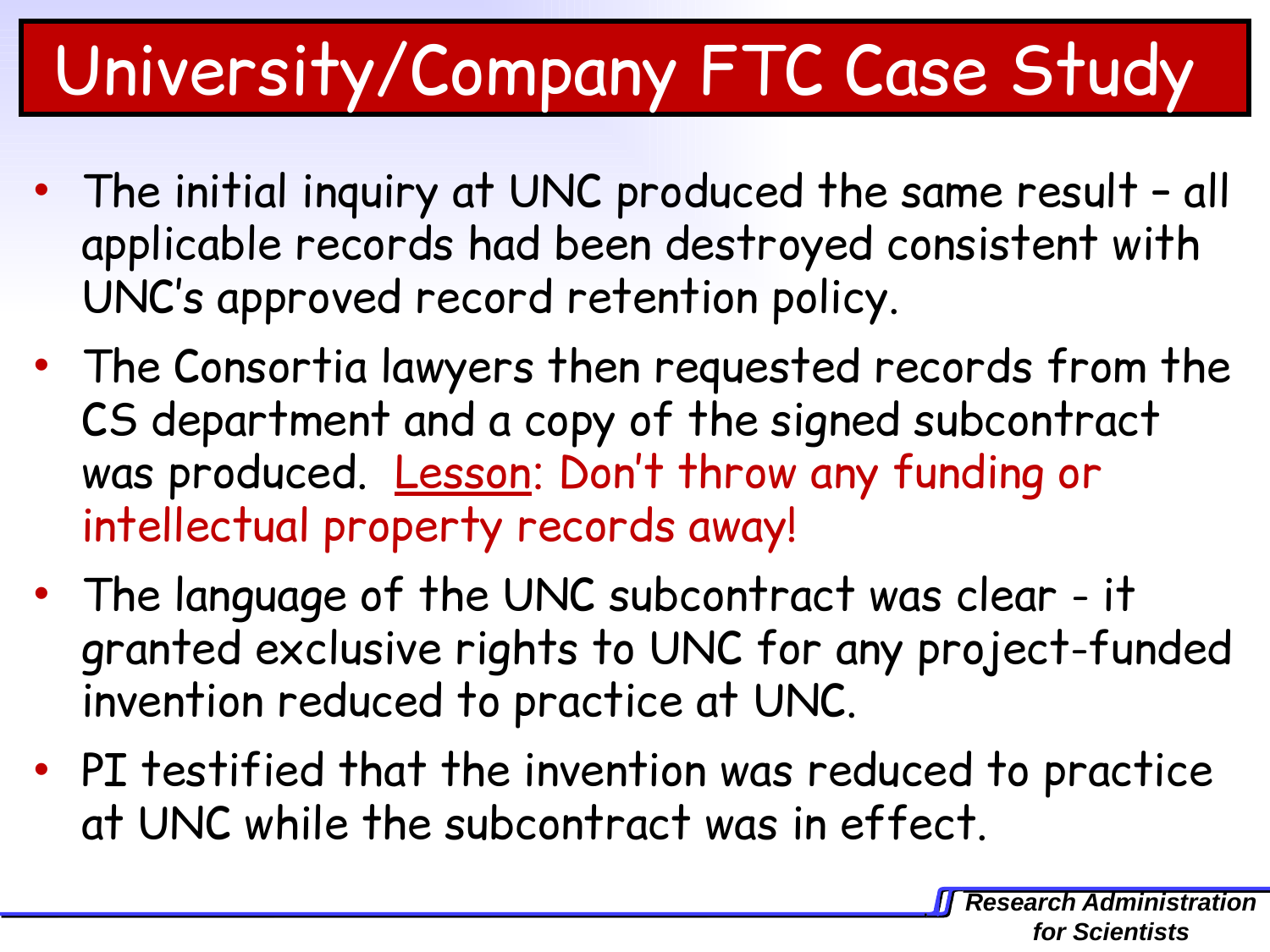

University/Company FTC Case Study

The initial inquiry at UNC produced the same result – all applicable records had been destroyed consistent with UNC’s approved record retention policy.

The Consortia lawyers then requested records from the CS department and a copy of the signed subcontract was produced.  Lesson: Don’t throw any funding or intellectual property records away!

The language of the UNC subcontract was clear - it granted exclusive rights to UNC for any project-funded invention reduced to practice at UNC.

PI testified that the invention was reduced to practice at UNC while the subcontract was in effect.